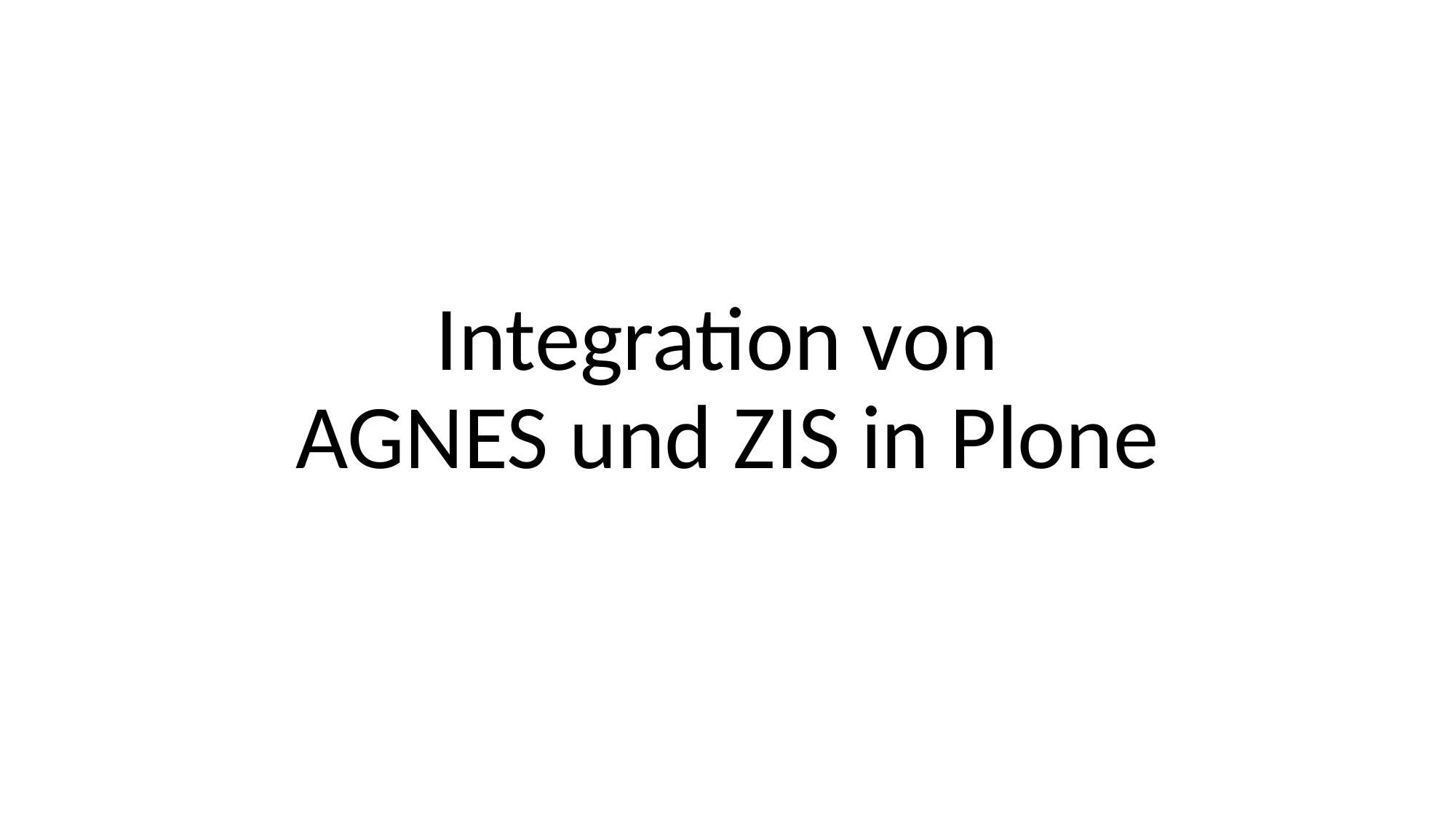

# Integration von AGNES und ZIS in Plone